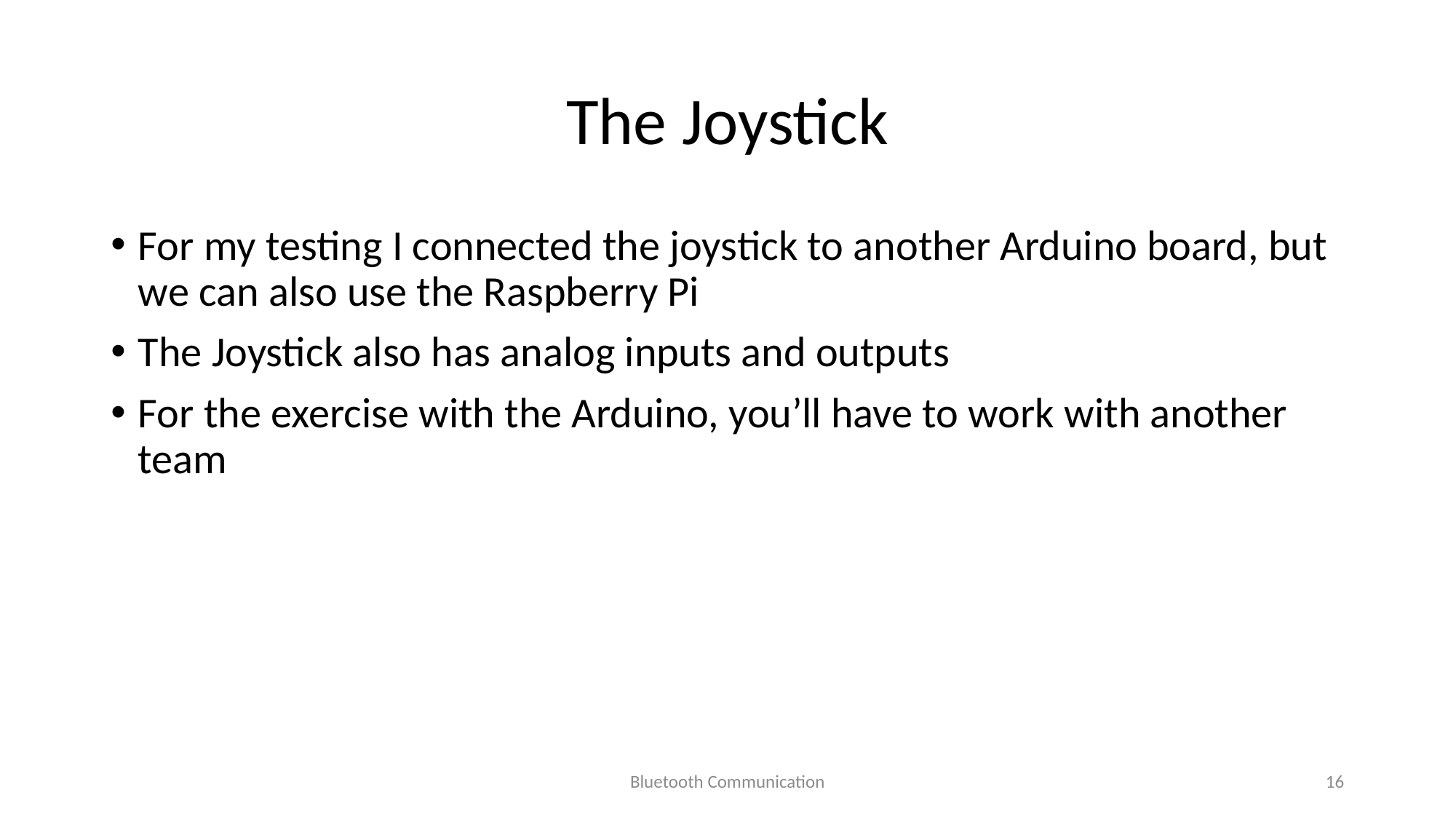

# The Joystick
For my testing I connected the joystick to another Arduino board, but we can also use the Raspberry Pi
The Joystick also has analog inputs and outputs
For the exercise with the Arduino, you’ll have to work with another team

Bluetooth Communication
16